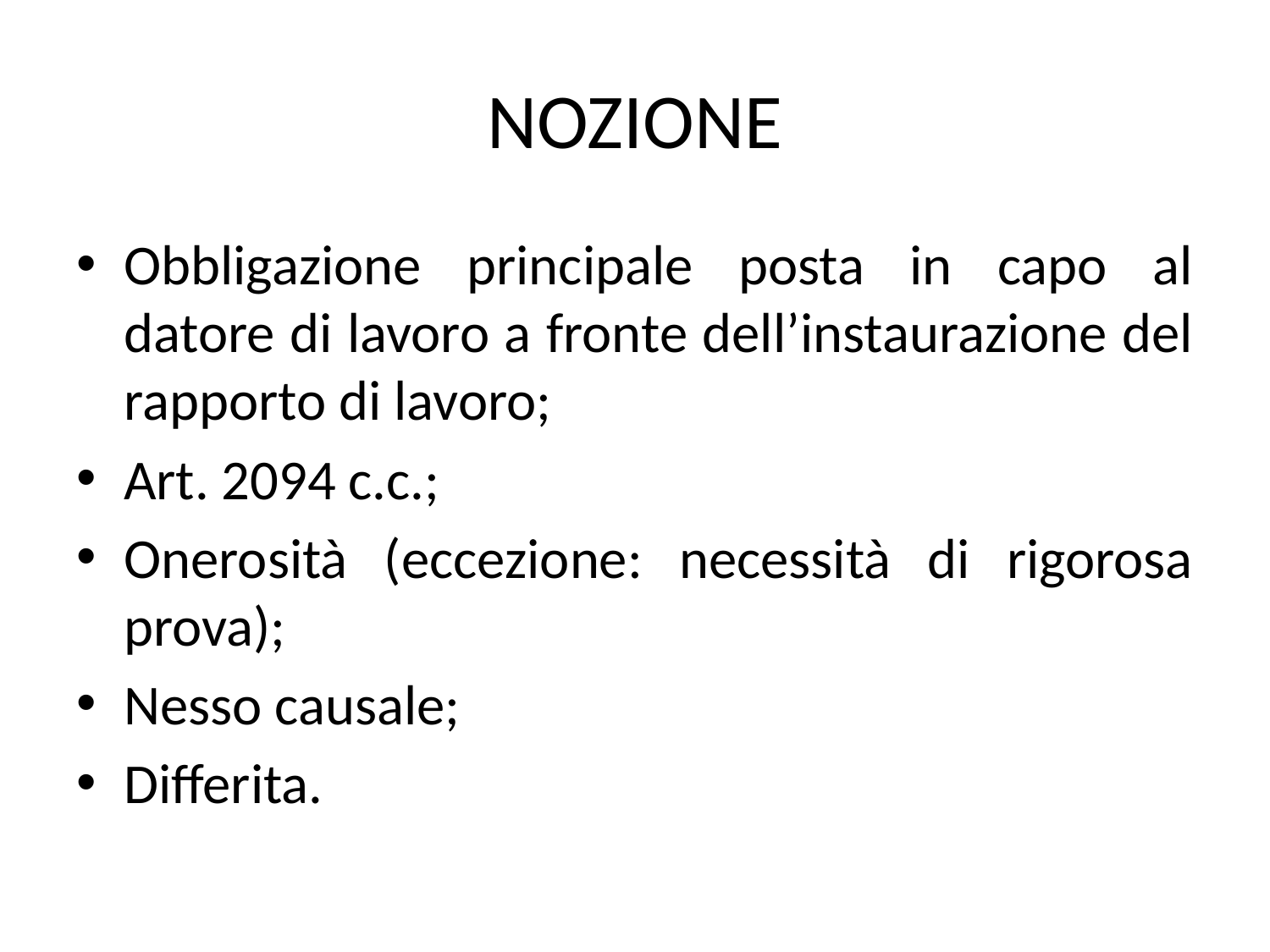

# NOZIONE
Obbligazione principale posta in capo al datore di lavoro a fronte dell’instaurazione del rapporto di lavoro;
Art. 2094 c.c.;
Onerosità (eccezione: necessità di rigorosa prova);
Nesso causale;
Differita.